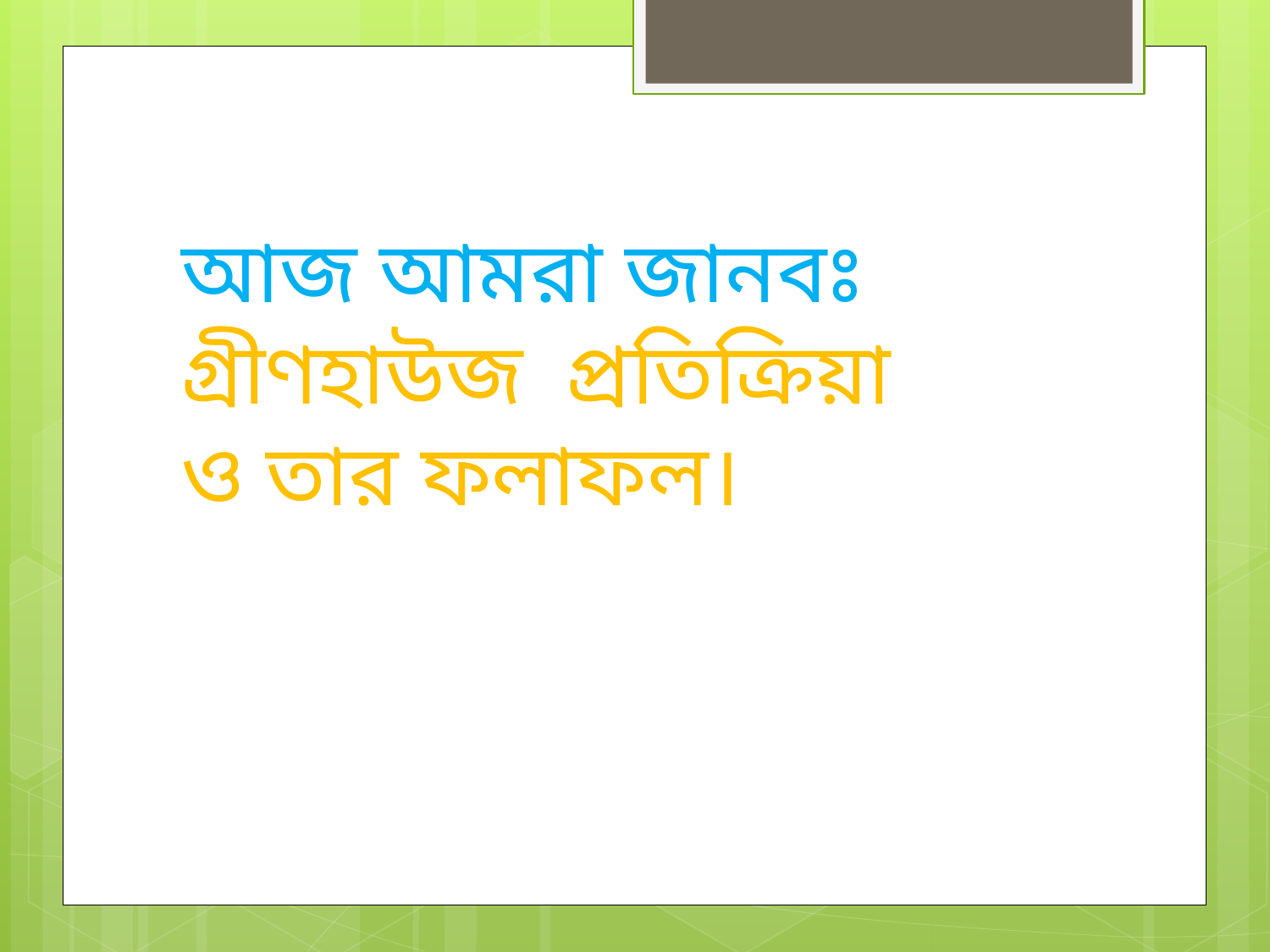

আজ আমরা জানবঃ
গ্রীণহাউজ  প্রতিক্রিয়া  ও তার ফলাফল।